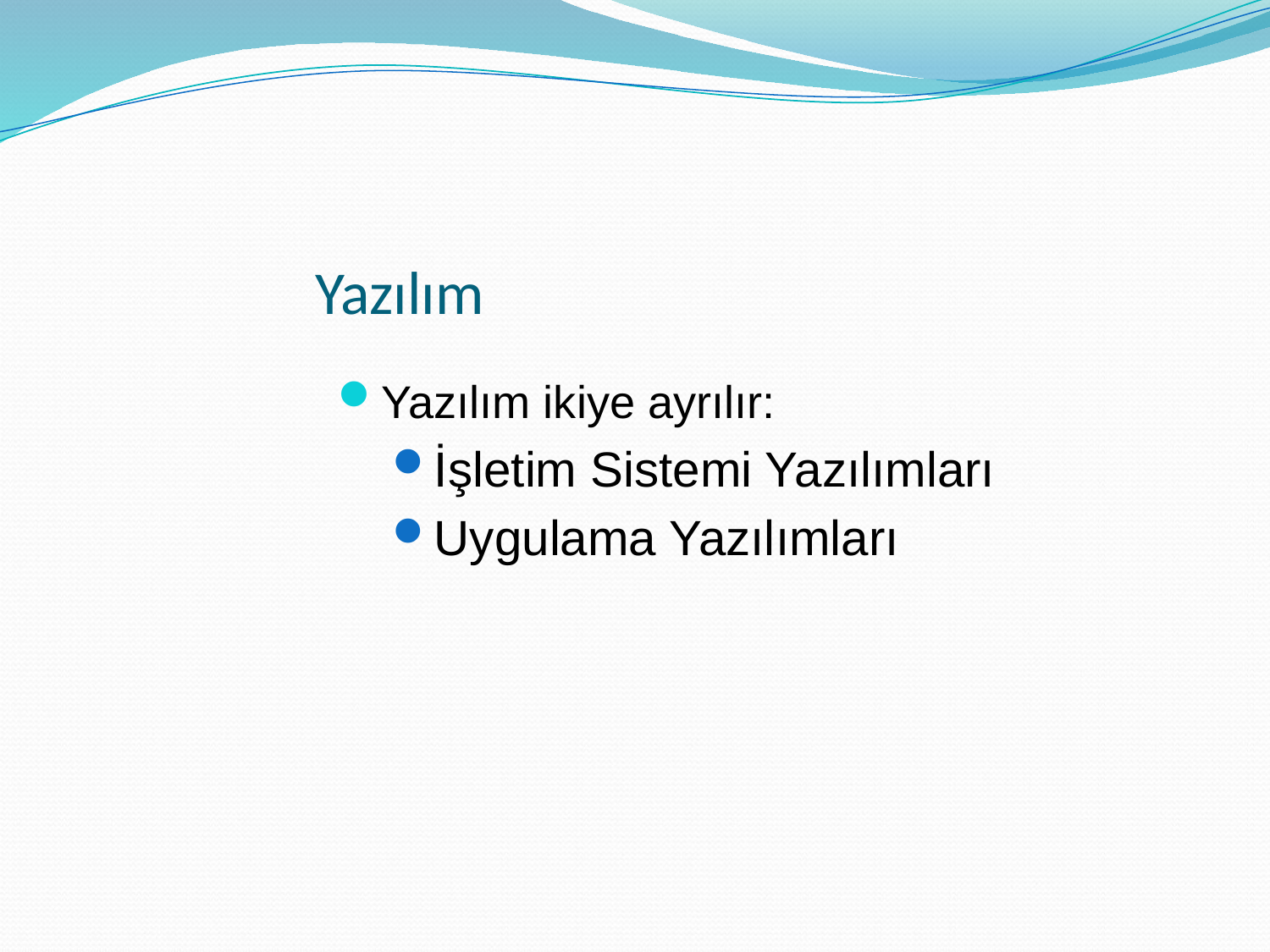

# Yazılım
Yazılım ikiye ayrılır:
İşletim Sistemi Yazılımları
Uygulama Yazılımları